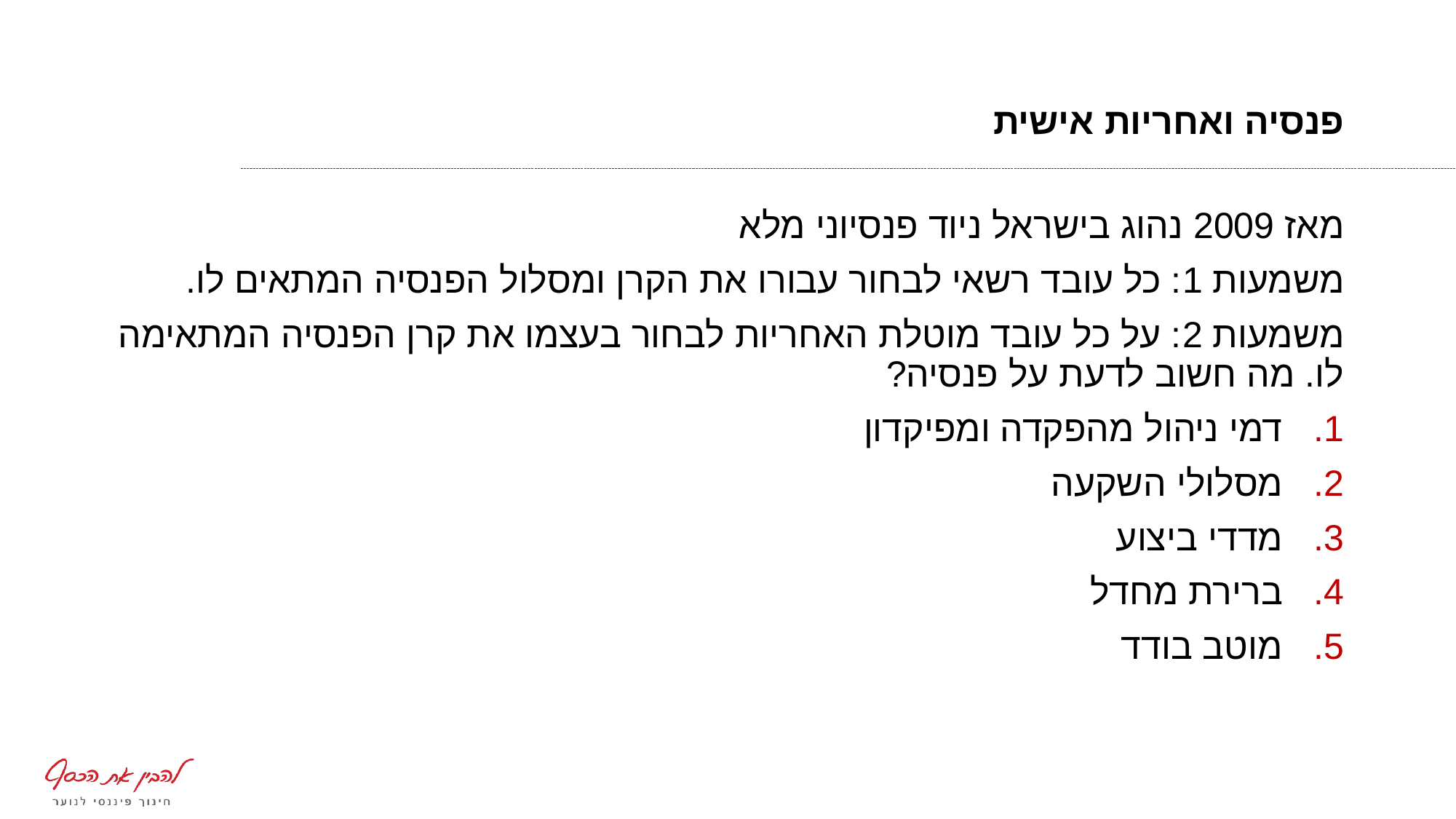

# פנסיה ואחריות אישית
מאז 2009 נהוג בישראל ניוד פנסיוני מלא
משמעות 1: כל עובד רשאי לבחור עבורו את הקרן ומסלול הפנסיה המתאים לו.
משמעות 2: על כל עובד מוטלת האחריות לבחור בעצמו את קרן הפנסיה המתאימה לו. מה חשוב לדעת על פנסיה?
דמי ניהול מהפקדה ומפיקדון
מסלולי השקעה
מדדי ביצוע
ברירת מחדל
מוטב בודד